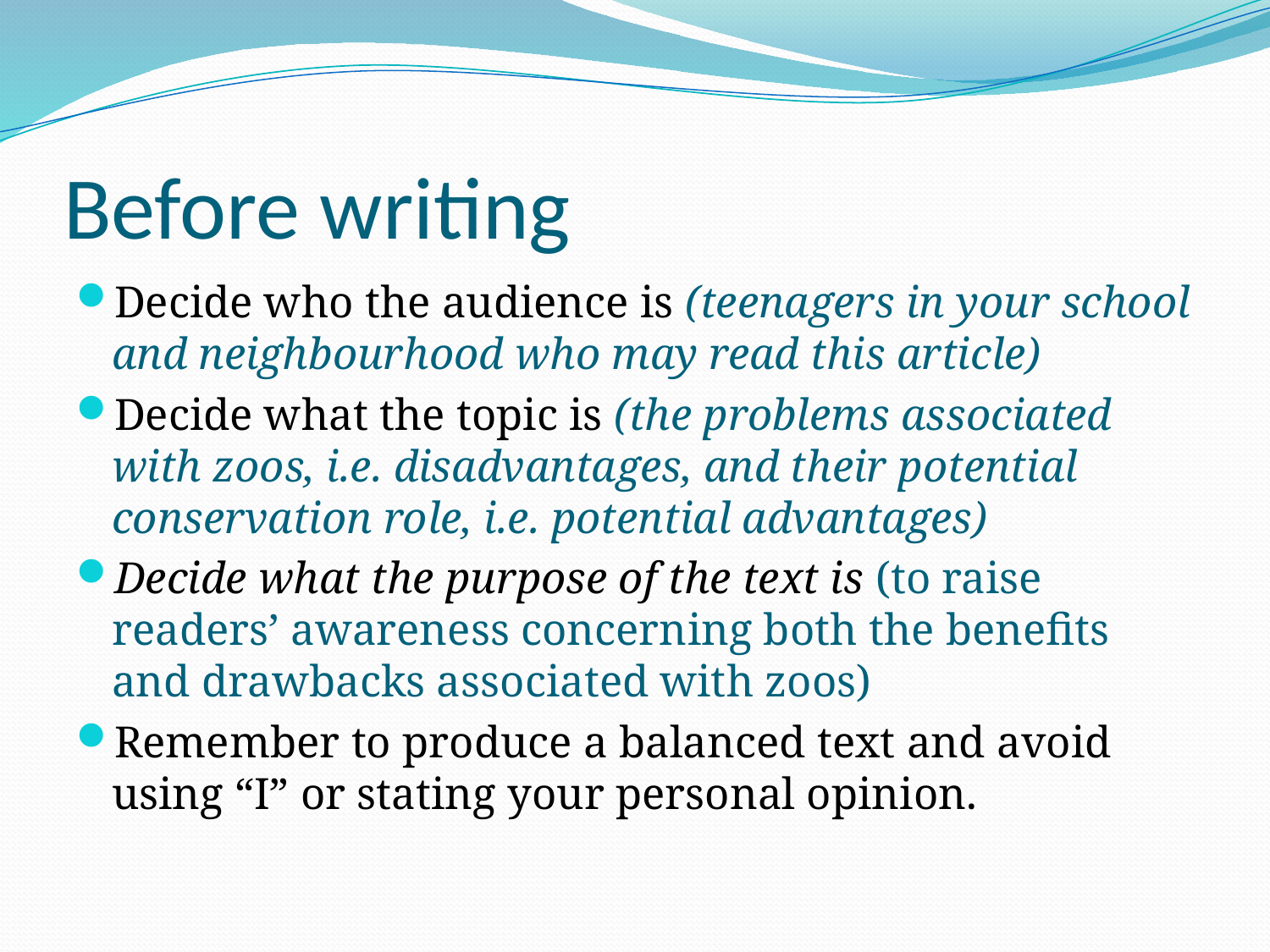

# Before writing
Decide who the audience is (teenagers in your school and neighbourhood who may read this article)
Decide what the topic is (the problems associated with zoos, i.e. disadvantages, and their potential conservation role, i.e. potential advantages)
Decide what the purpose of the text is (to raise readers’ awareness concerning both the benefits and drawbacks associated with zoos)
Remember to produce a balanced text and avoid using “I” or stating your personal opinion.